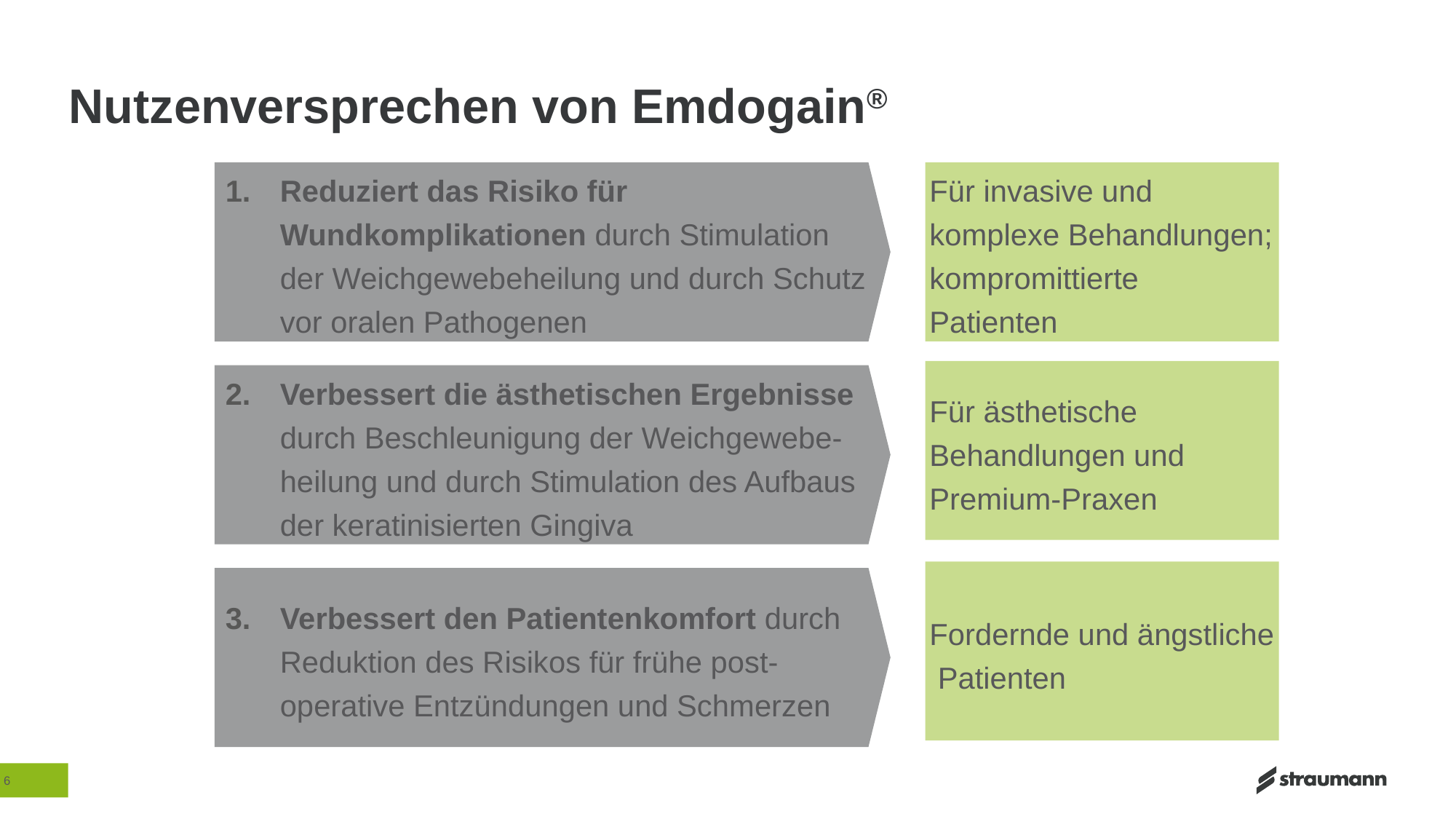

# Nutzenversprechen von Emdogain®
Reduziert das Risiko für Wundkomplikationen durch Stimulation der Weichgewebeheilung und durch Schutz vor oralen Pathogenen
Für invasive und komplexe Behandlungen; kompromittierte Patienten

Für ästhetische Behandlungen und Premium-Praxen
Verbessert die ästhetischen Ergebnisse durch Beschleunigung der Weichgewebe-heilung und durch Stimulation des Aufbaus der keratinisierten Gingiva
Fordernde und ängstliche  Patienten
Verbessert den Patientenkomfort durch Reduktion des Risikos für frühe post-operative Entzündungen und Schmerzen
6